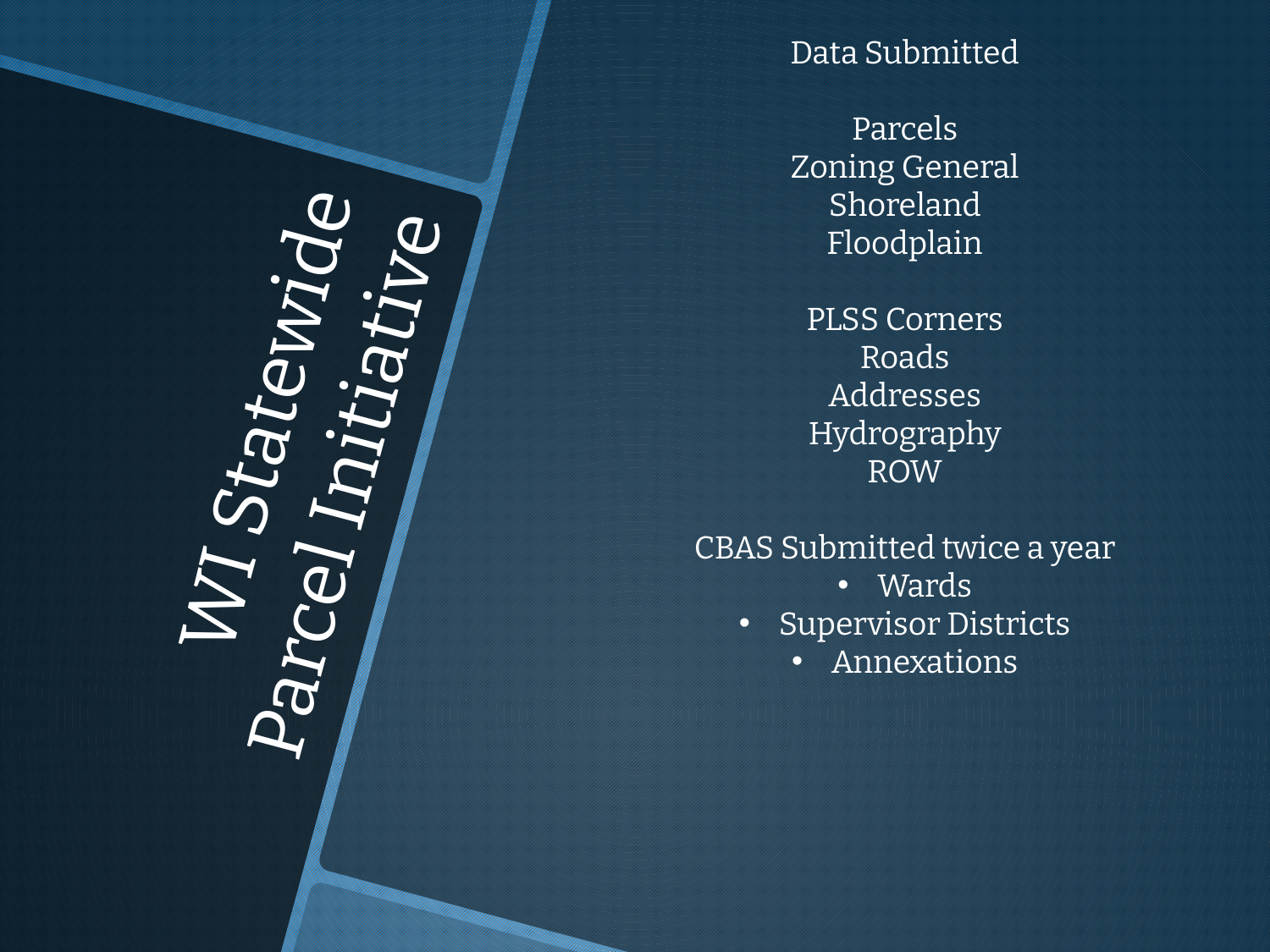

Data Submitted

Parcels
Zoning General
Shoreland
Floodplain

PLSS Corners
Roads
Addresses
Hydrography
ROW

CBAS Submitted twice a year
Wards
Supervisor Districts
Annexations
# WI Statewide Parcel Initiative